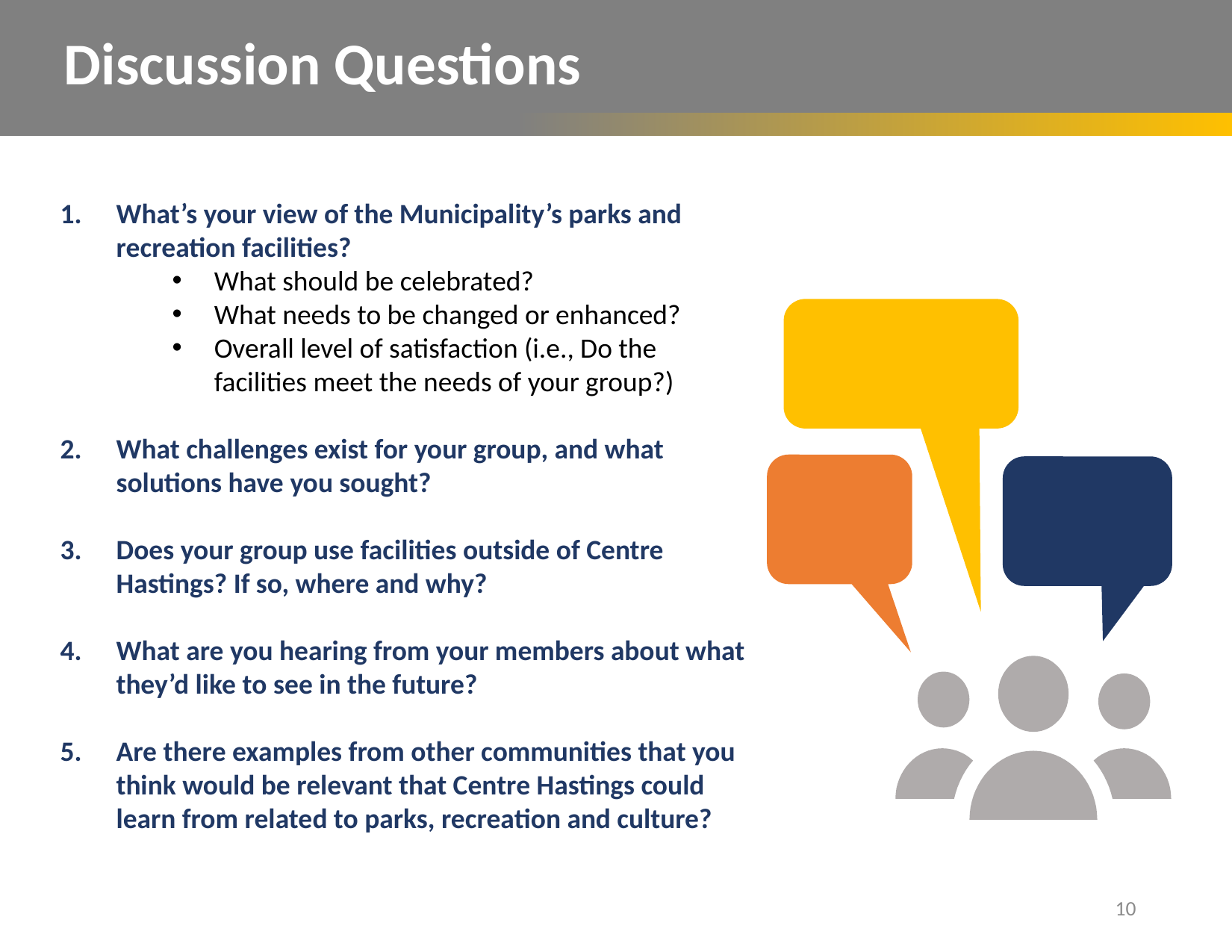

Discussion Questions
What’s your view of the Municipality’s parks and recreation facilities?
What should be celebrated?
What needs to be changed or enhanced?
Overall level of satisfaction (i.e., Do the facilities meet the needs of your group?)

What challenges exist for your group, and what solutions have you sought?

Does your group use facilities outside of Centre Hastings? If so, where and why?

What are you hearing from your members about what they’d like to see in the future?

Are there examples from other communities that you think would be relevant that Centre Hastings could learn from related to parks, recreation and culture?

10